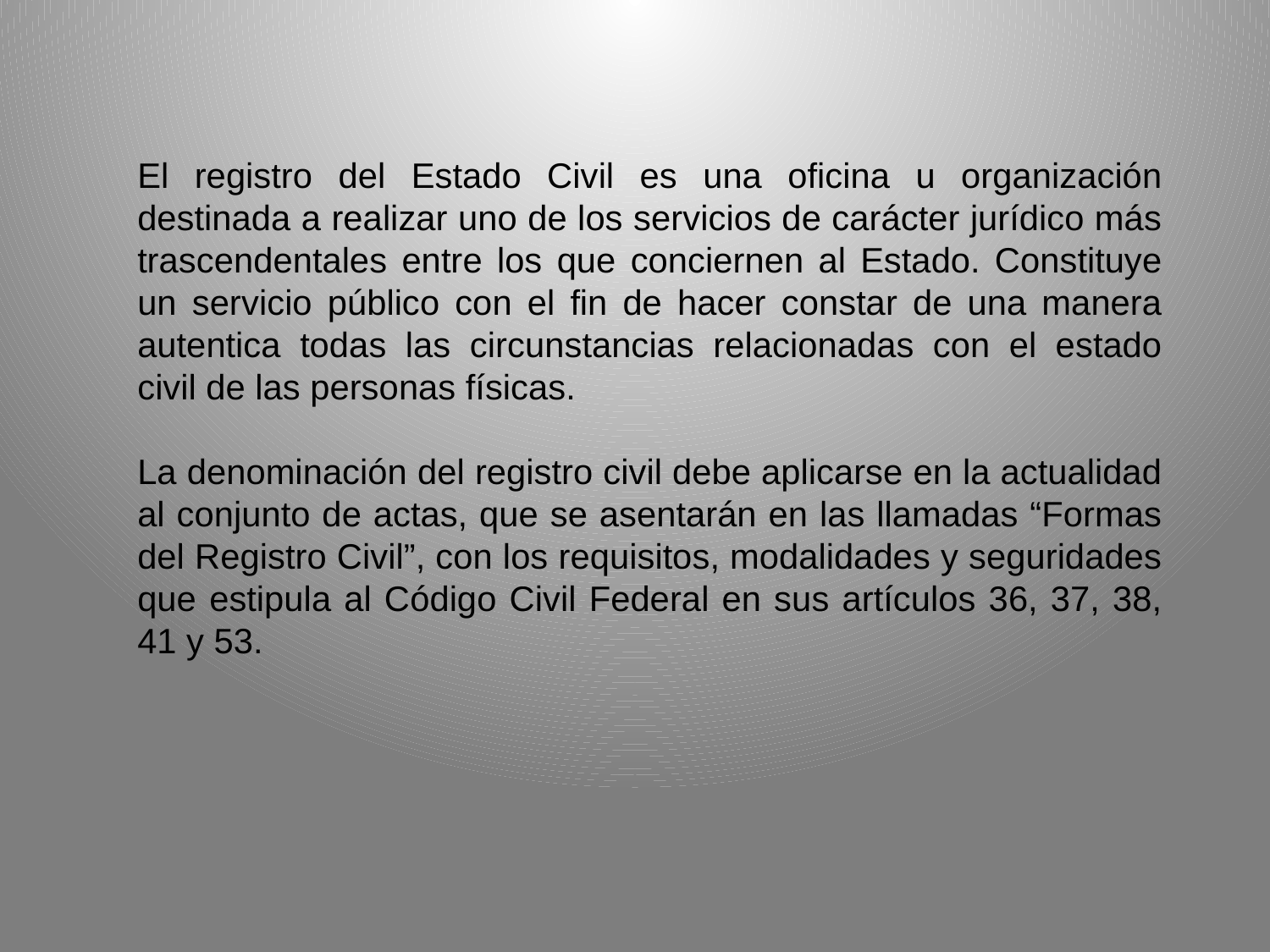

El registro del Estado Civil es una oficina u organización destinada a realizar uno de los servicios de carácter jurídico más trascendentales entre los que conciernen al Estado. Constituye un servicio público con el fin de hacer constar de una manera autentica todas las circunstancias relacionadas con el estado civil de las personas físicas.

La denominación del registro civil debe aplicarse en la actualidad al conjunto de actas, que se asentarán en las llamadas “Formas del Registro Civil”, con los requisitos, modalidades y seguridades que estipula al Código Civil Federal en sus artículos 36, 37, 38, 41 y 53.